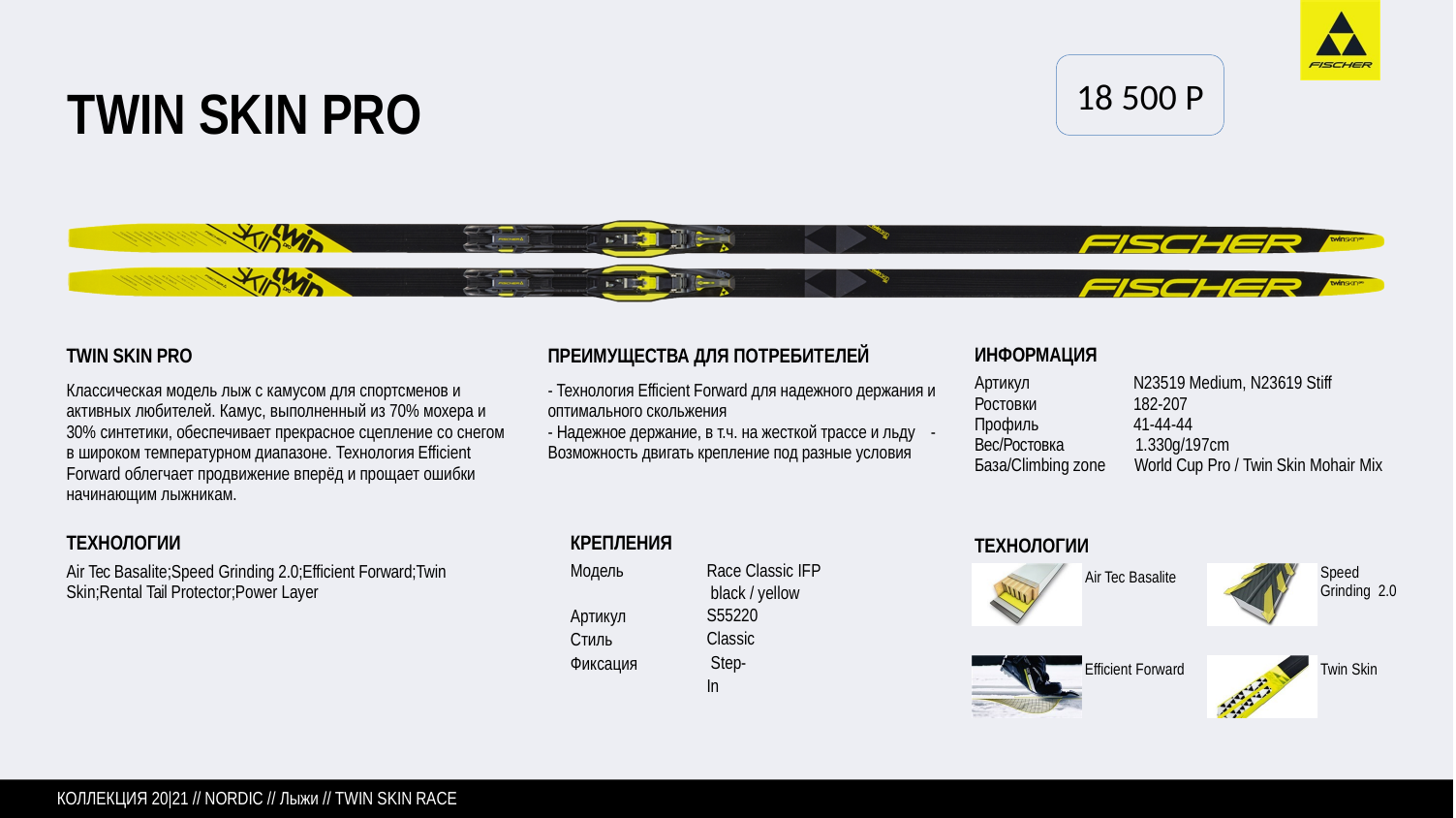

18 500 P
# TWIN SKIN PRO

TWIN SKIN PRO
Классическая модель лыж с камусом для спортсменов и активных любителей. Камус, выполненный из 70% мохера и 30% синтетики, обеспечивает прекрасное сцепление со снегом в широком температурном диапазоне. Технология Efficient Forward облегчает продвижение вперёд и прощает ошибки начинающим лыжникам.
ПРЕИМУЩЕСТВА ДЛЯ ПОТРЕБИТЕЛЕЙ
- Технология Efficient Forward для надежного держания и оптимального скольжения                        	                         - Надежное держание, в т.ч. на жесткой трассе и льду    - Возможность двигать крепление под разные условия
ИНФОРМАЦИЯ
Артикул  Ростовки  Профиль
N23519 Medium, N23619 Stiff  182-207
41-44-44
Вес/Ростовка	1.330g/197cm
База/Climbing zone       World Cup Pro / Twin Skin Mohair Mix
ТЕХНОЛОГИИ
Air Tec Basalite
ТЕХНОЛОГИИ
Air Tec Basalite;Speed Grinding 2.0;Efficient Forward;Twin  Skin;Rental Tail Protector;Power Layer
КРЕПЛЕНИЯ
Модель
Race Classic IFP  black / yellow  S55220
Classic  Step-In
Speed Grinding  2.0

Артикул  Стиль  Фиксация

Efficient Forward
Twin Skin

КОЛЛЕКЦИЯ 20|21 // NORDIC // Лыжи // TWIN SKIN RACE